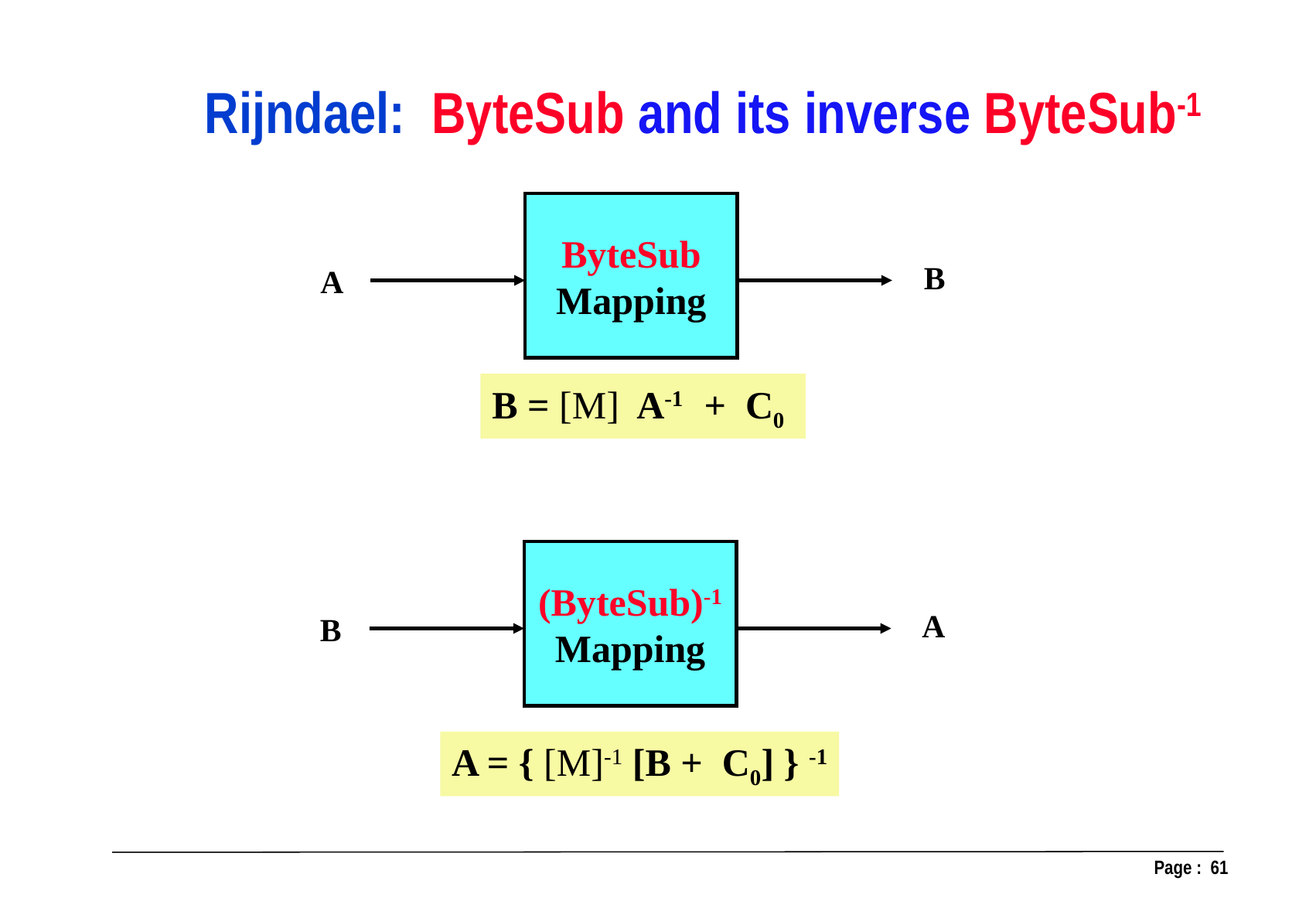

Rijndael:  ByteSub and its inverse ByteSub-1
ByteSub
Mapping
B
A

B = [M]  A-1   +  C0
(ByteSub)-1
Mapping
A
B

A = { [M]-1 [B +  C0] } -1